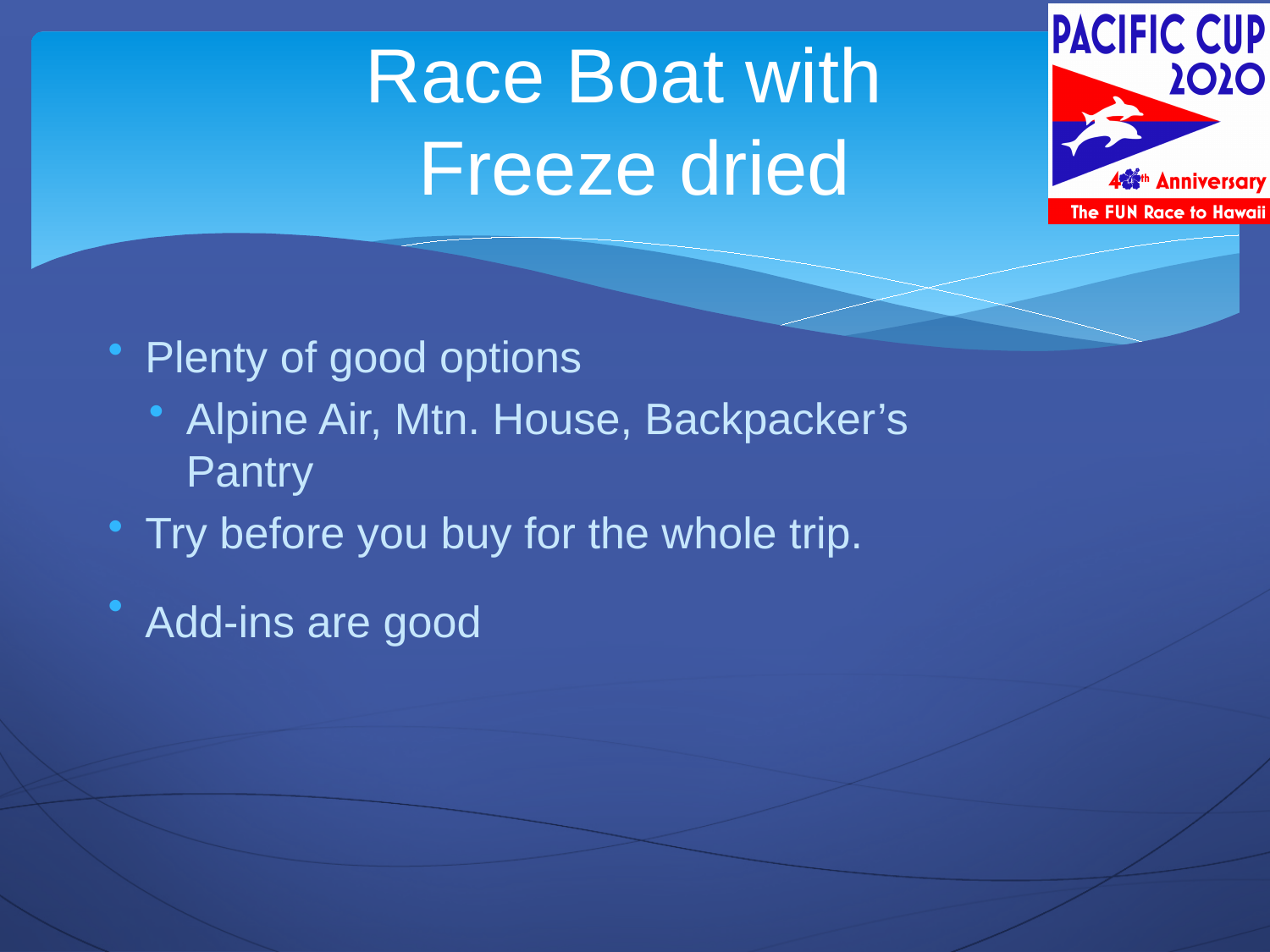

# Race Boat with Freeze dried
Plenty of good options
Alpine Air, Mtn. House, Backpacker’s Pantry
Try before you buy for the whole trip.
Add-ins are good